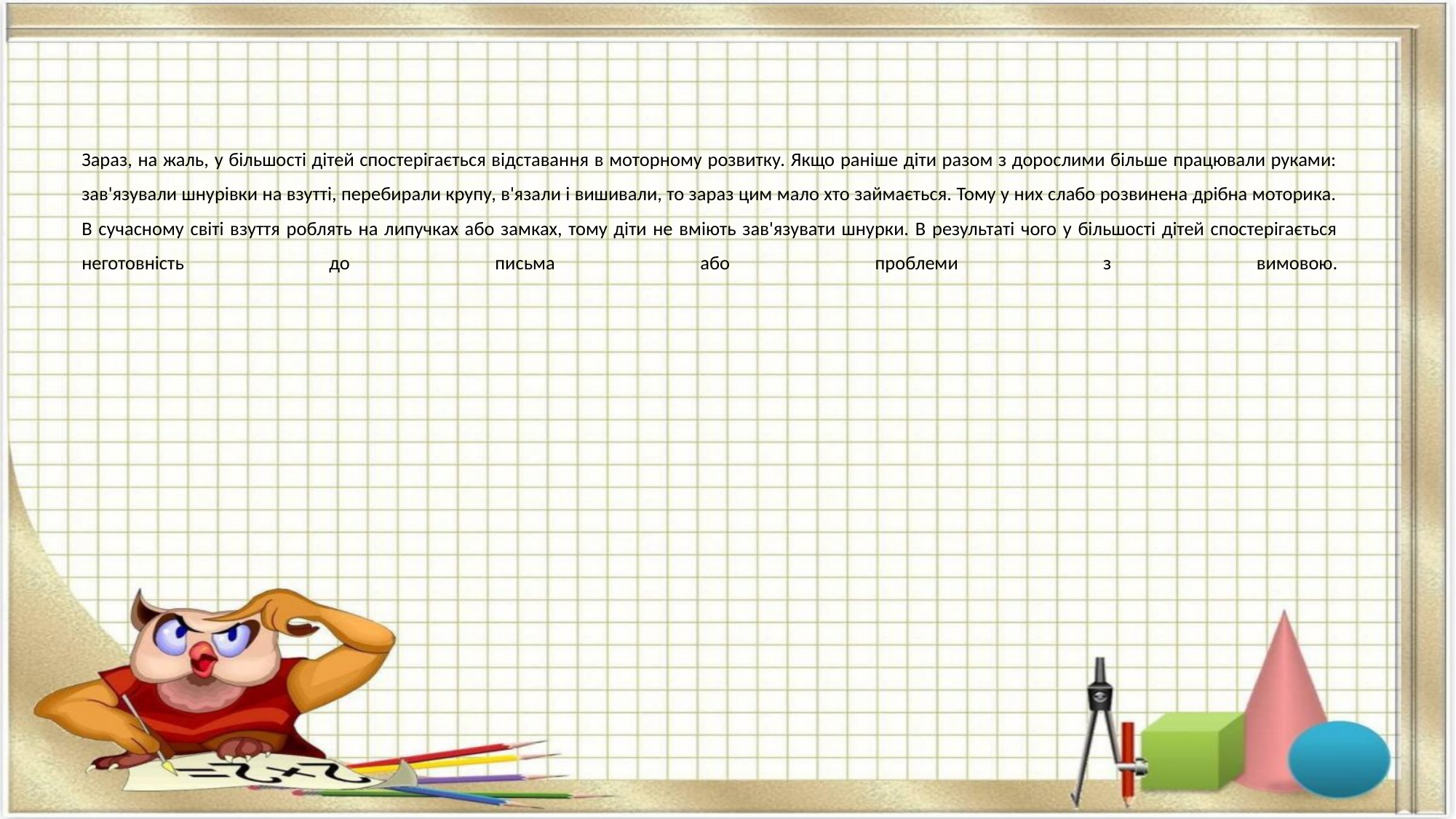

# Зараз, на жаль, у більшості дітей спостерігається відставання в моторному розвитку. Якщо раніше діти разом з дорослими більше працювали руками: зав'язували шнурівки на взутті, перебирали крупу, в'язали і вишивали, то зараз цим мало хто займається. Тому у них слабо розвинена дрібна моторика. В сучасному світі взуття роблять на липучках або замках, тому діти не вміють зав'язувати шнурки. В результаті чого у більшості дітей спостерігається неготовність до письма або проблеми з вимовою.